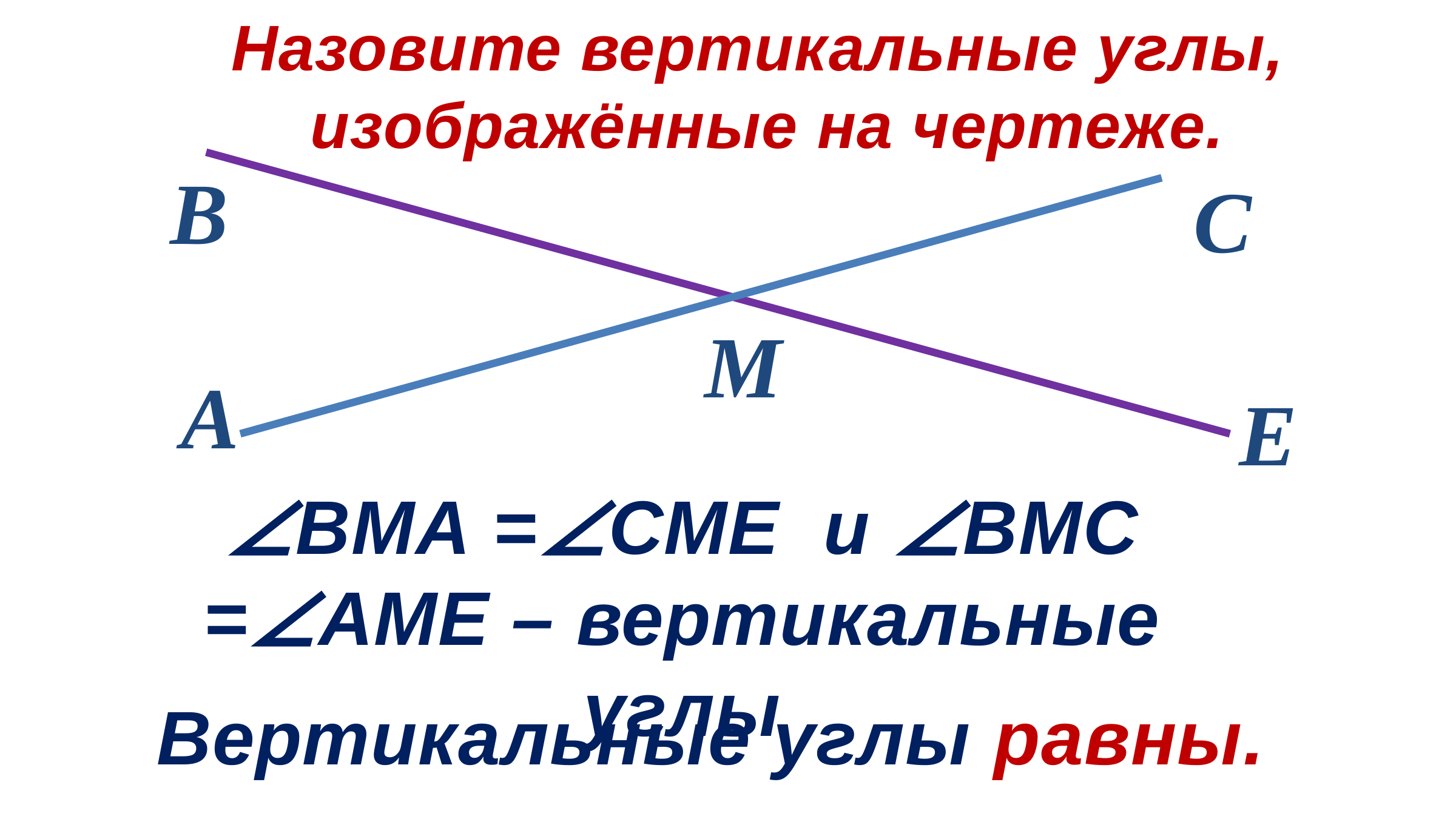

Назовите вертикальные углы,
 изображённые на чертеже.
В
С
М
A
Е
∠BMA =∠CME  и ∠BMС =∠АME – вертикальные углы
Вертикальные углы равны.